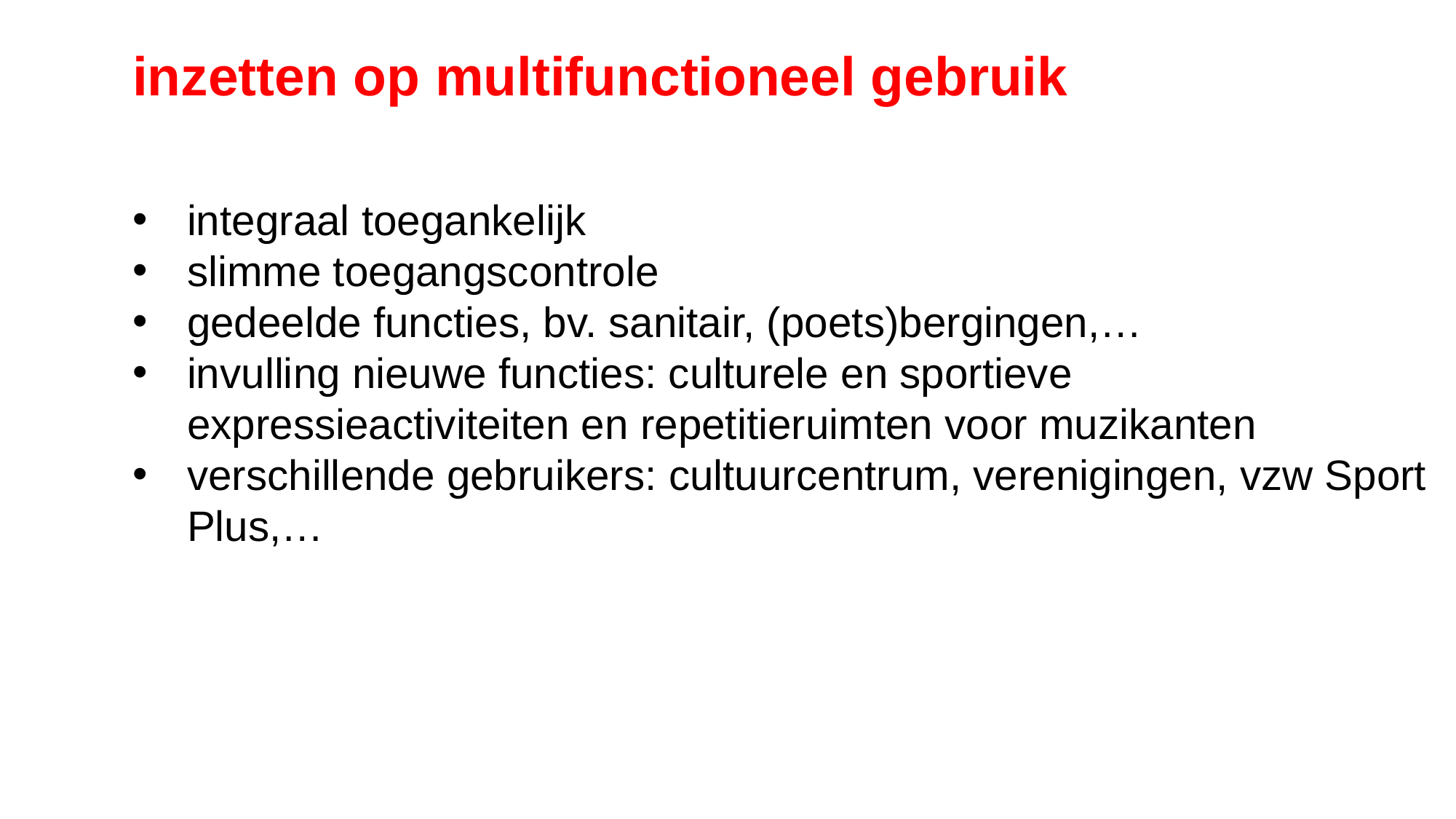

# inzetten op multifunctioneel gebruik

integraal toegankelijk
slimme toegangscontrole
gedeelde functies, bv. sanitair, (poets)bergingen,…
invulling nieuwe functies: culturele en sportieve expressieactiviteiten en repetitieruimten voor muzikanten
verschillende gebruikers: cultuurcentrum, verenigingen, vzw Sport Plus,…
25